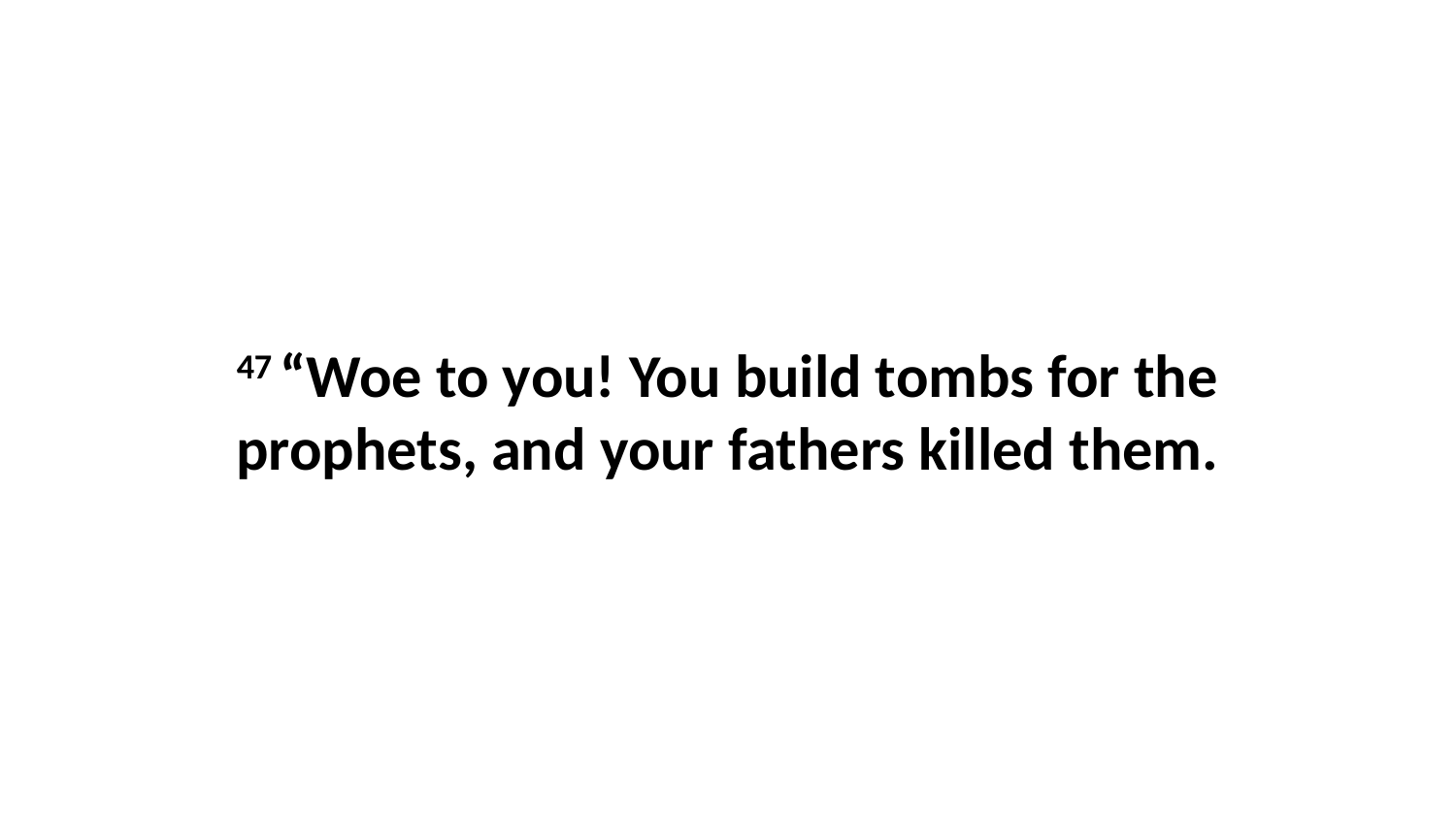

47 “Woe to you! You build tombs for the prophets, and your fathers killed them.